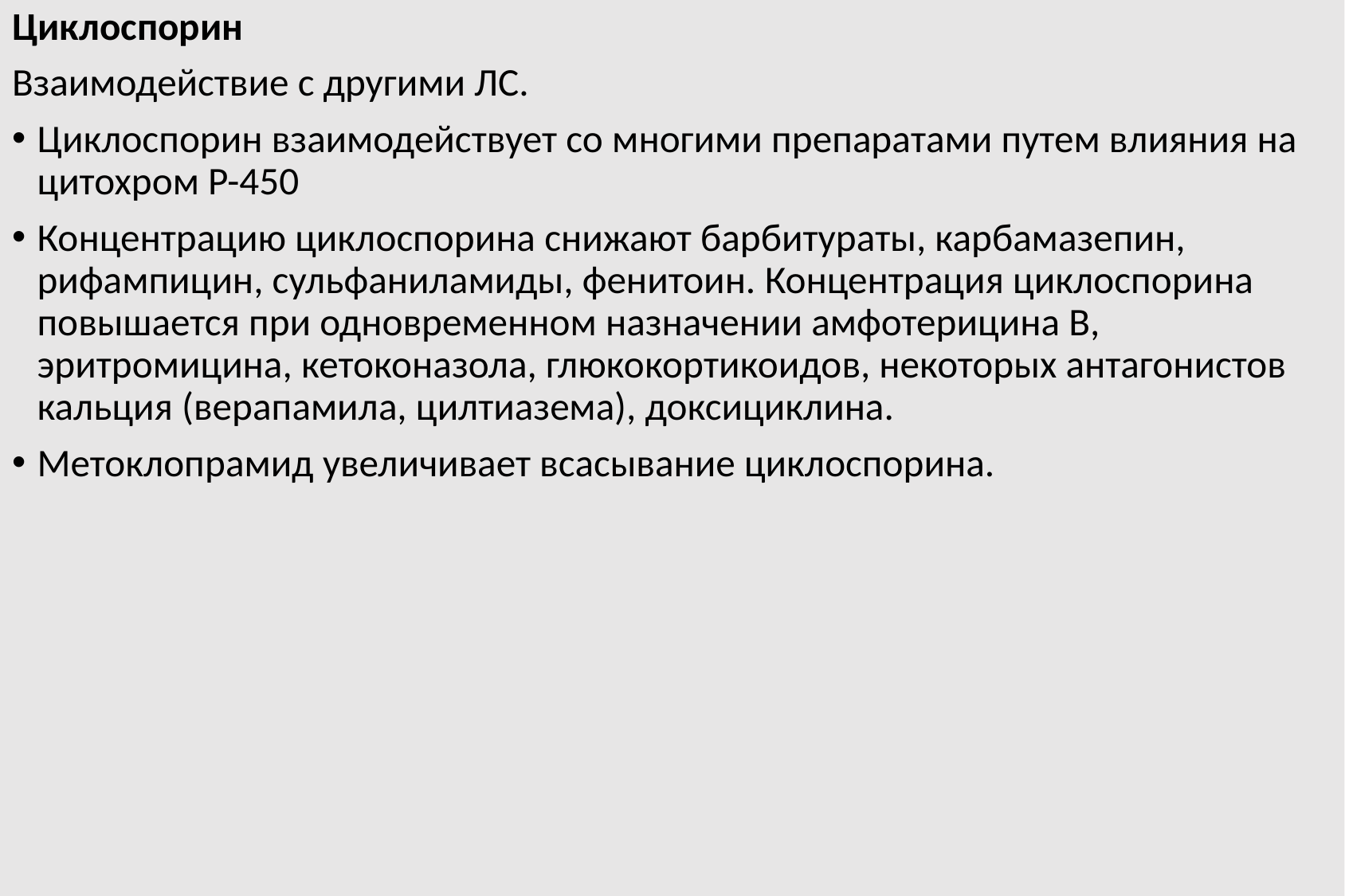

Циклоспорин
Взаимодействие с другими ЛC.
Циклоспорин взаимодействует со многими препаратами путем влияния на цитохром P-450
Концентрацию циклоспорина снижают барбитураты, карбамазепин, рифампицин, сульфаниламиды, фенитоин. Концентрация циклоспорина повышается при одновременном назначении амфотерицина В, эритромицина, кетоконазола, глюкокортикоидов, некоторых антагонистов кальция (верапамила, цилтиазема), доксициклина.
Метоклопрамид увеличивает всасывание циклоспорина.